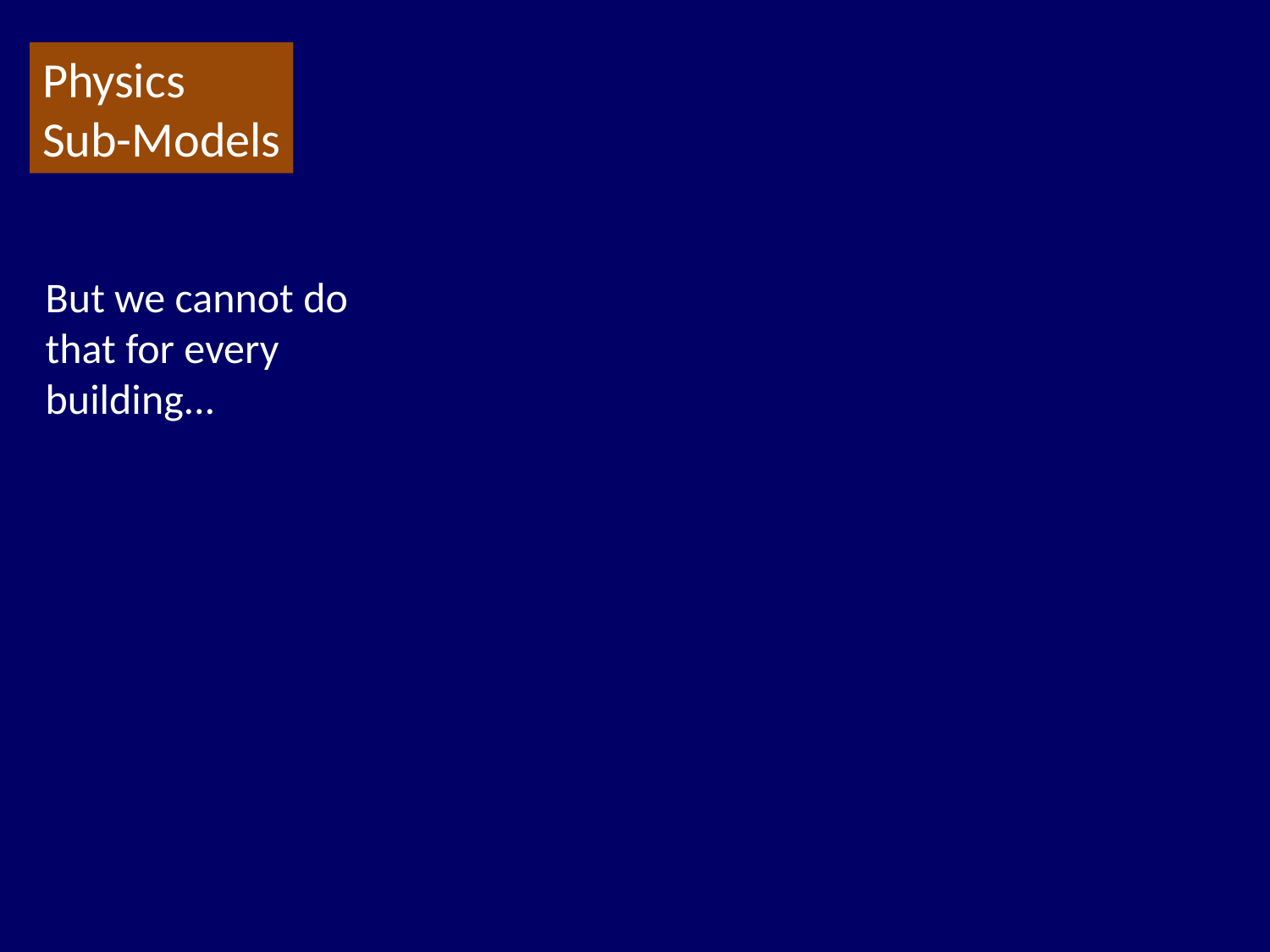

Physics
Sub-Models
But we cannot do that for every building...